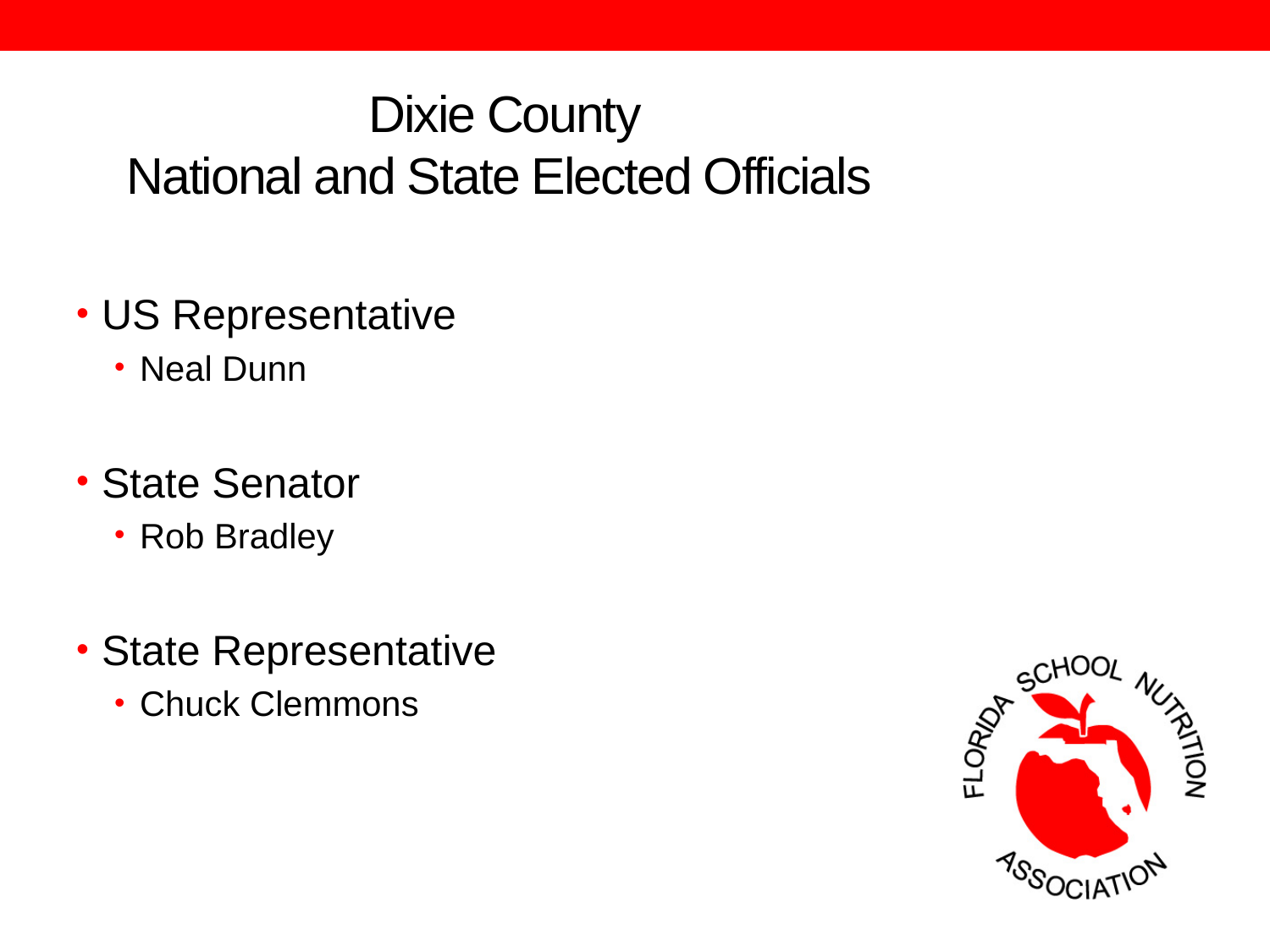

# Dixie County National and State Elected Officials

US Representative
Neal Dunn

State Senator
Rob Bradley

State Representative
Chuck Clemmons